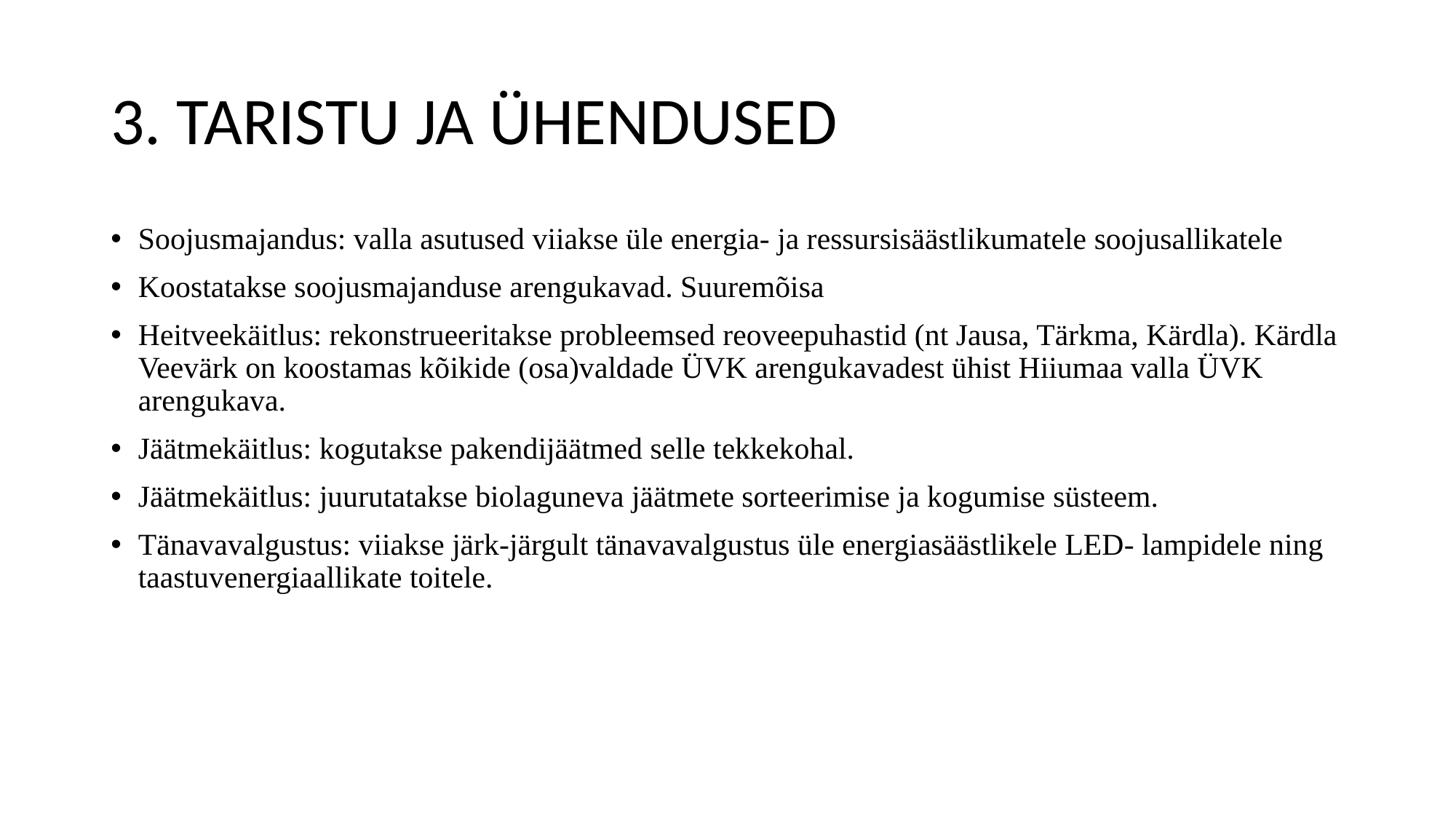

# 3. TARISTU JA ÜHENDUSED
Soojusmajandus: valla asutused viiakse üle energia- ja ressursisäästlikumatele soojusallikatele
Koostatakse soojusmajanduse arengukavad. Suuremõisa
Heitveekäitlus: rekonstrueeritakse probleemsed reoveepuhastid (nt Jausa, Tärkma, Kärdla). Kärdla Veevärk on koostamas kõikide (osa)valdade ÜVK arengukavadest ühist Hiiumaa valla ÜVK arengukava.
Jäätmekäitlus: kogutakse pakendijäätmed selle tekkekohal.
Jäätmekäitlus: juurutatakse biolaguneva jäätmete sorteerimise ja kogumise süsteem.
Tänavavalgustus: viiakse järk-järgult tänavavalgustus üle energiasäästlikele LED- lampidele ning taastuvenergiaallikate toitele.